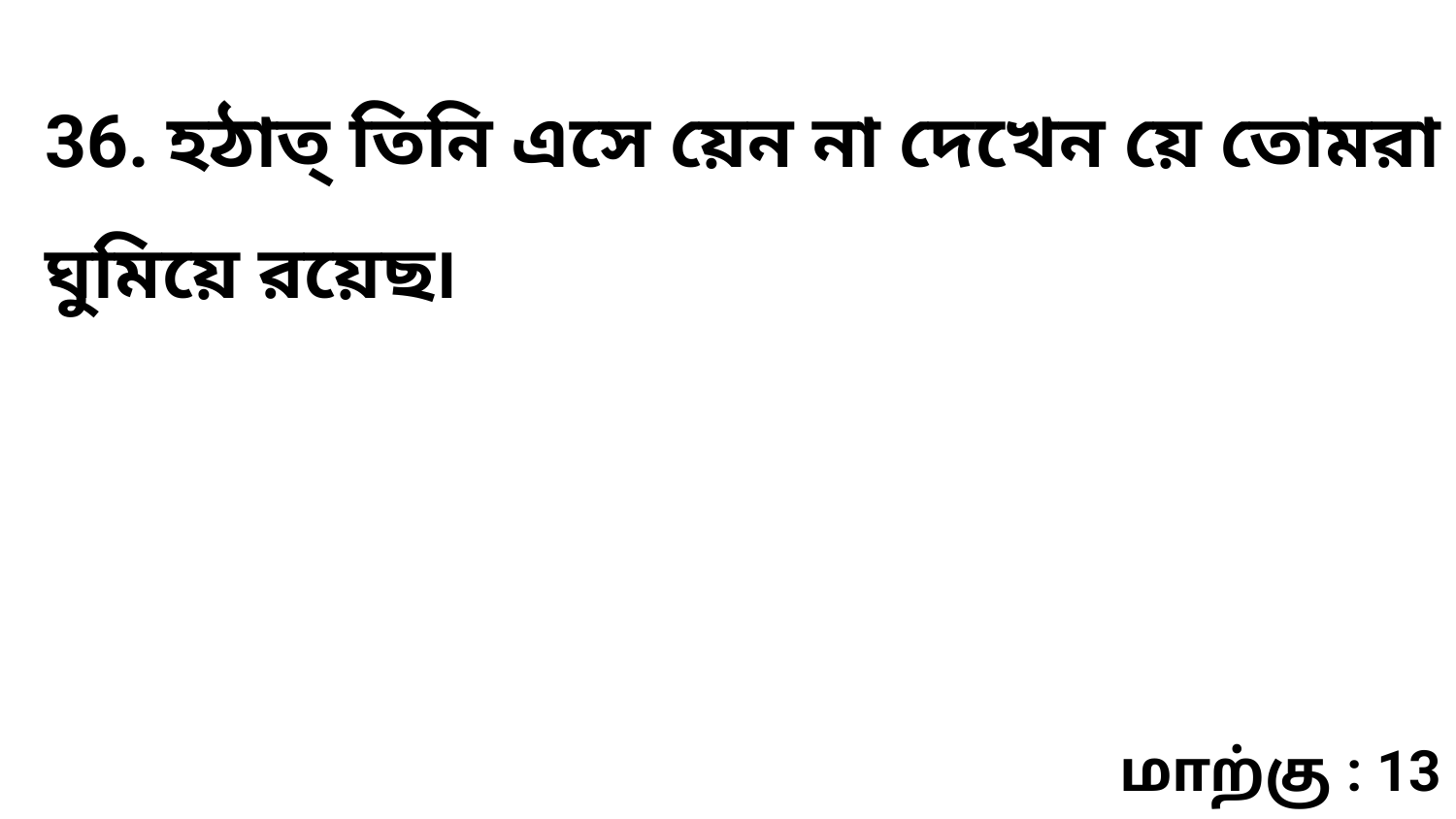

36. হঠাত্ তিনি এসে য়েন না দেখেন য়ে তোমরা ঘুমিয়ে রয়েছ৷
மாற்கு : 13